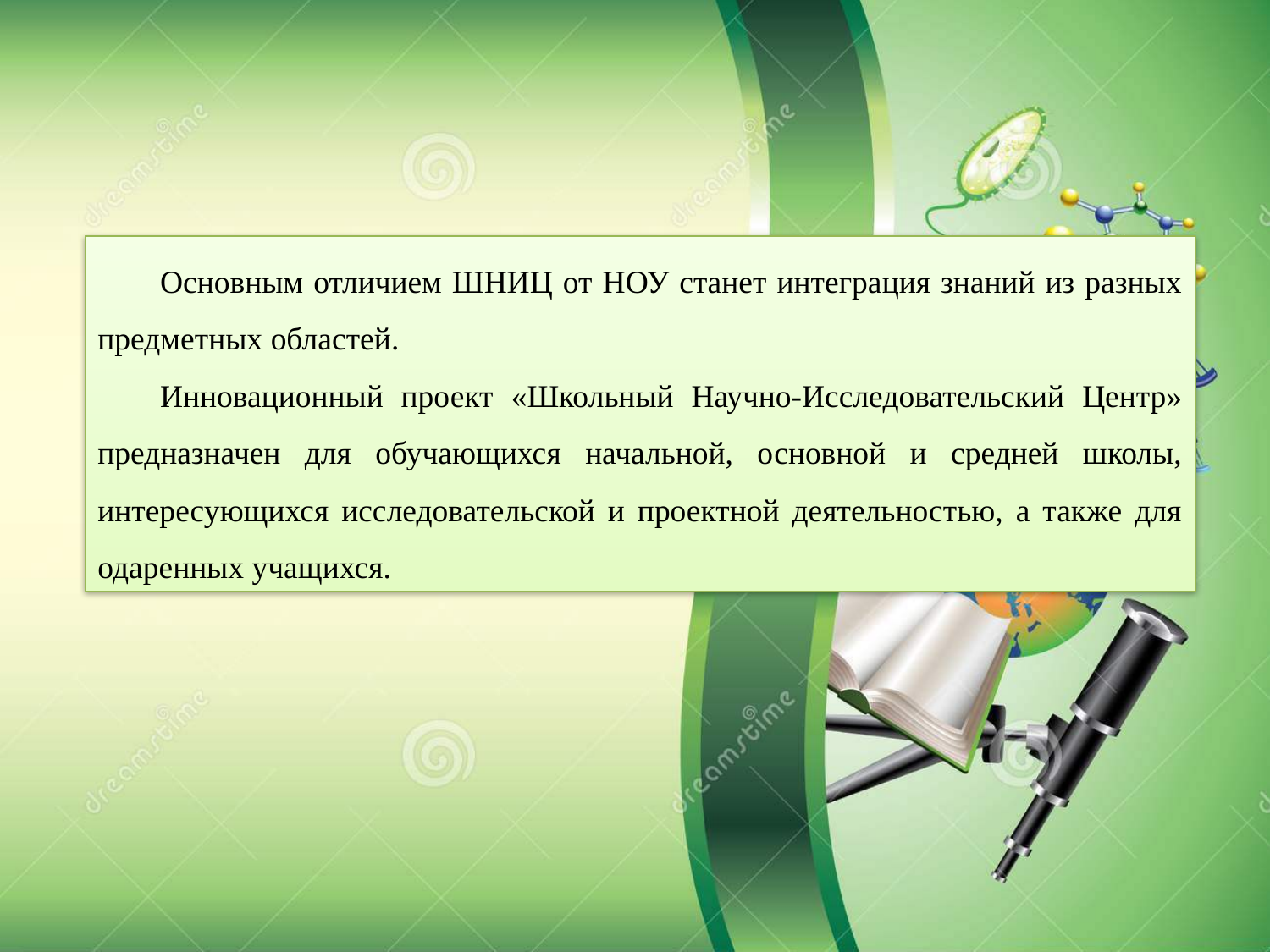

Основным отличием ШНИЦ от НОУ станет интеграция знаний из разных предметных областей.
Инновационный проект «Школьный Научно-Исследовательский Центр» предназначен для обучающихся начальной, основной и средней школы, интересующихся исследовательской и проектной деятельностью, а также для одаренных учащихся.